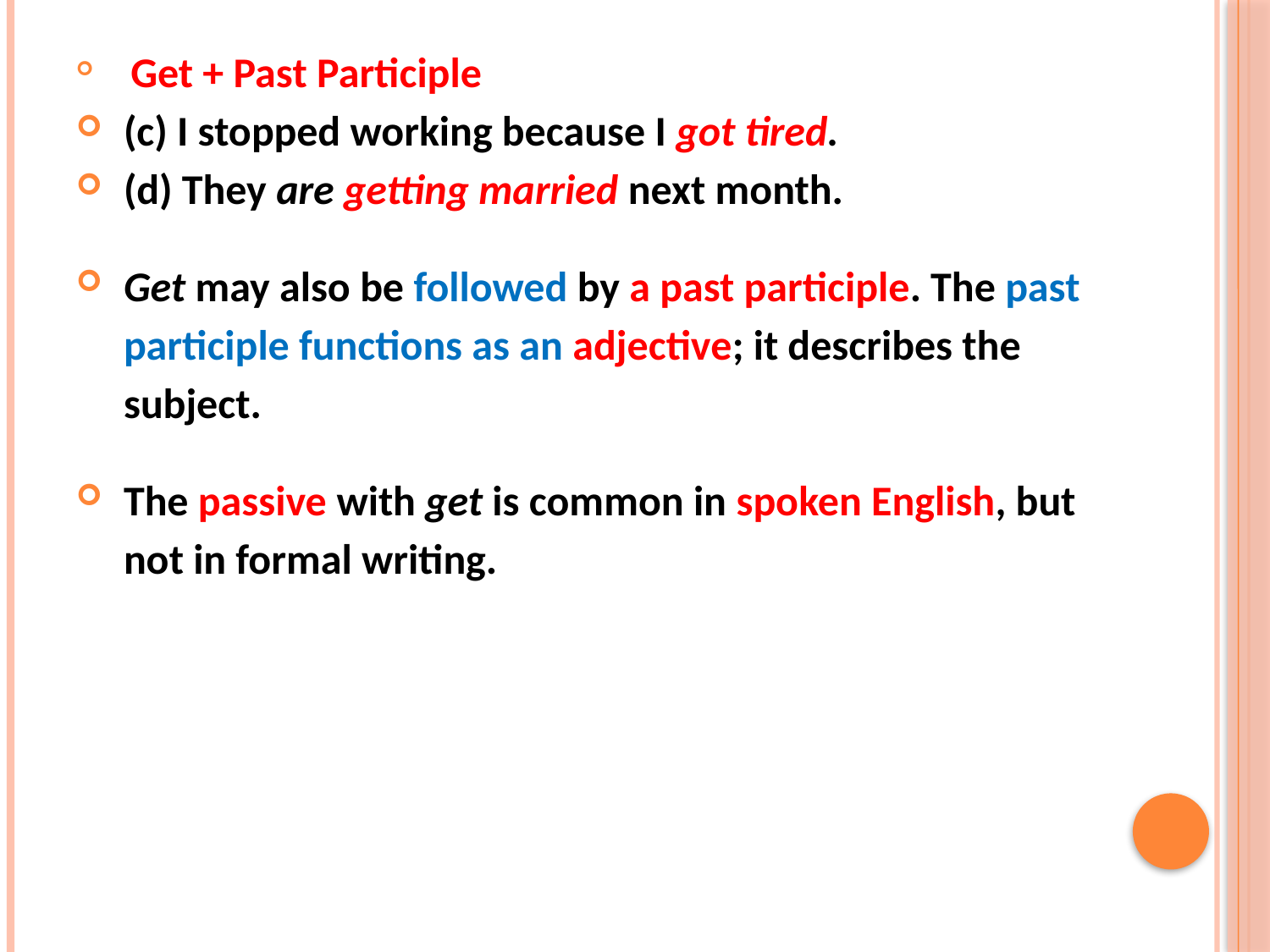

Get + Past Participle
(c) I stopped working because I got tired.
(d) They are getting married next month.

Get may also be followed by a past participle. The past participle functions as an adjective; it describes the subject.

The passive with get is common in spoken English, but not in formal writing.